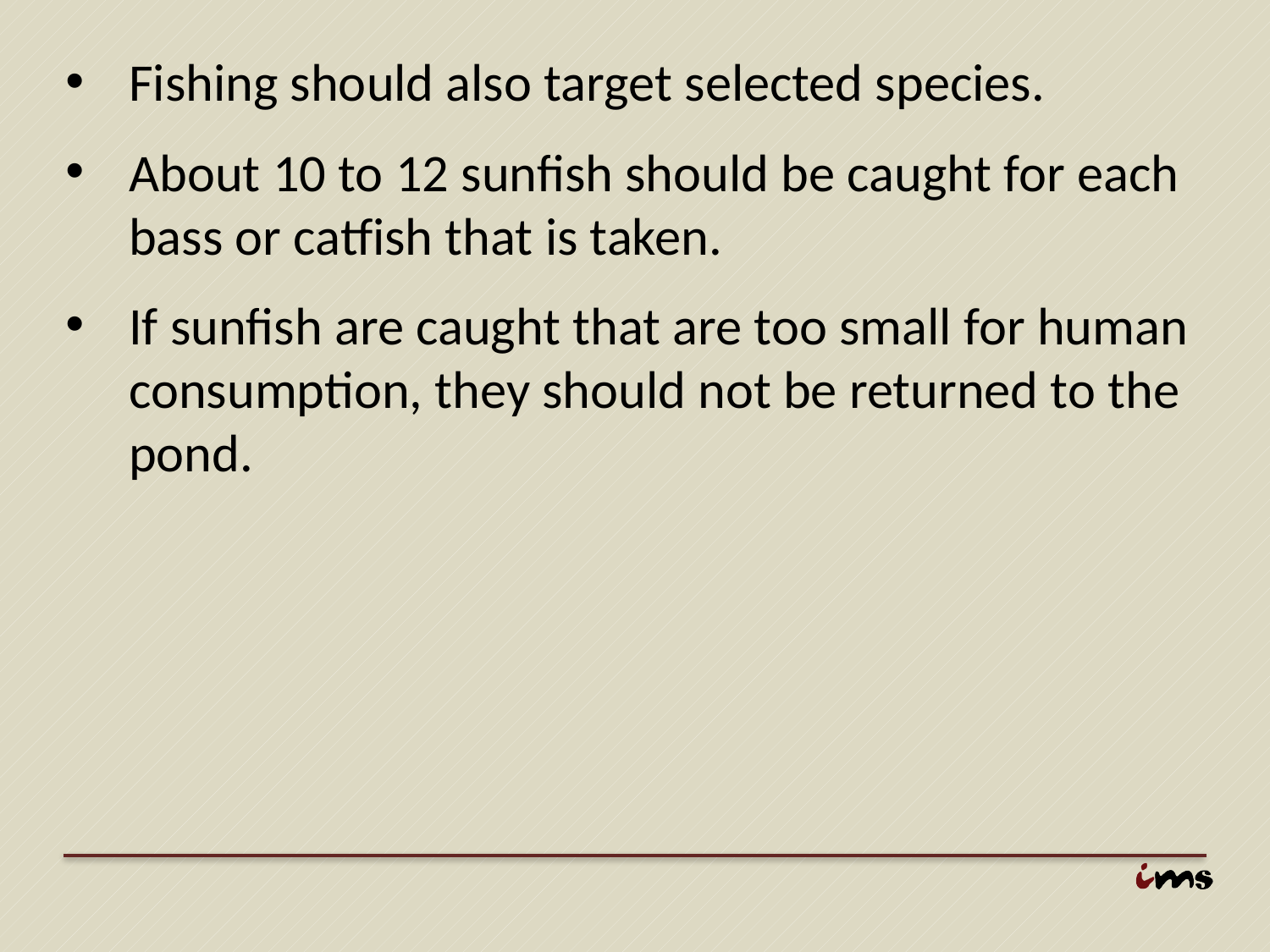

Fishing should also target selected species.
About 10 to 12 sunfish should be caught for each bass or catfish that is taken.
If sunfish are caught that are too small for human consumption, they should not be returned to the pond.